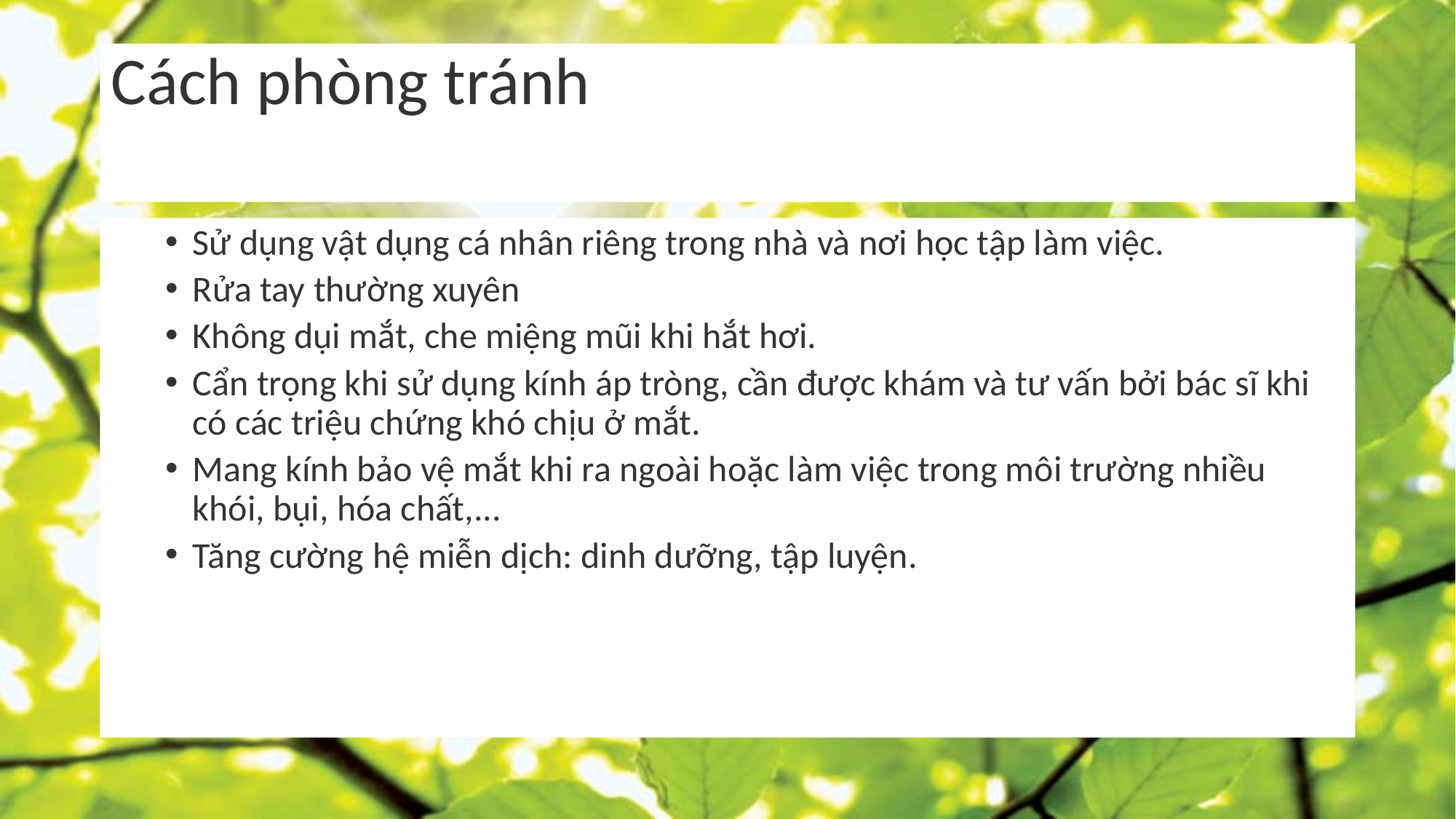

# Cách phòng tránh
Sử dụng vật dụng cá nhân riêng trong nhà và nơi học tập làm việc.
Rửa tay thường xuyên
Không dụi mắt, che miệng mũi khi hắt hơi.
Cẩn trọng khi sử dụng kính áp tròng, cần được khám và tư vấn bởi bác sĩ khi có các triệu chứng khó chịu ở mắt.
Mang kính bảo vệ mắt khi ra ngoài hoặc làm việc trong môi trường nhiều khói, bụi, hóa chất,...
Tăng cường hệ miễn dịch: dinh dưỡng, tập luyện.